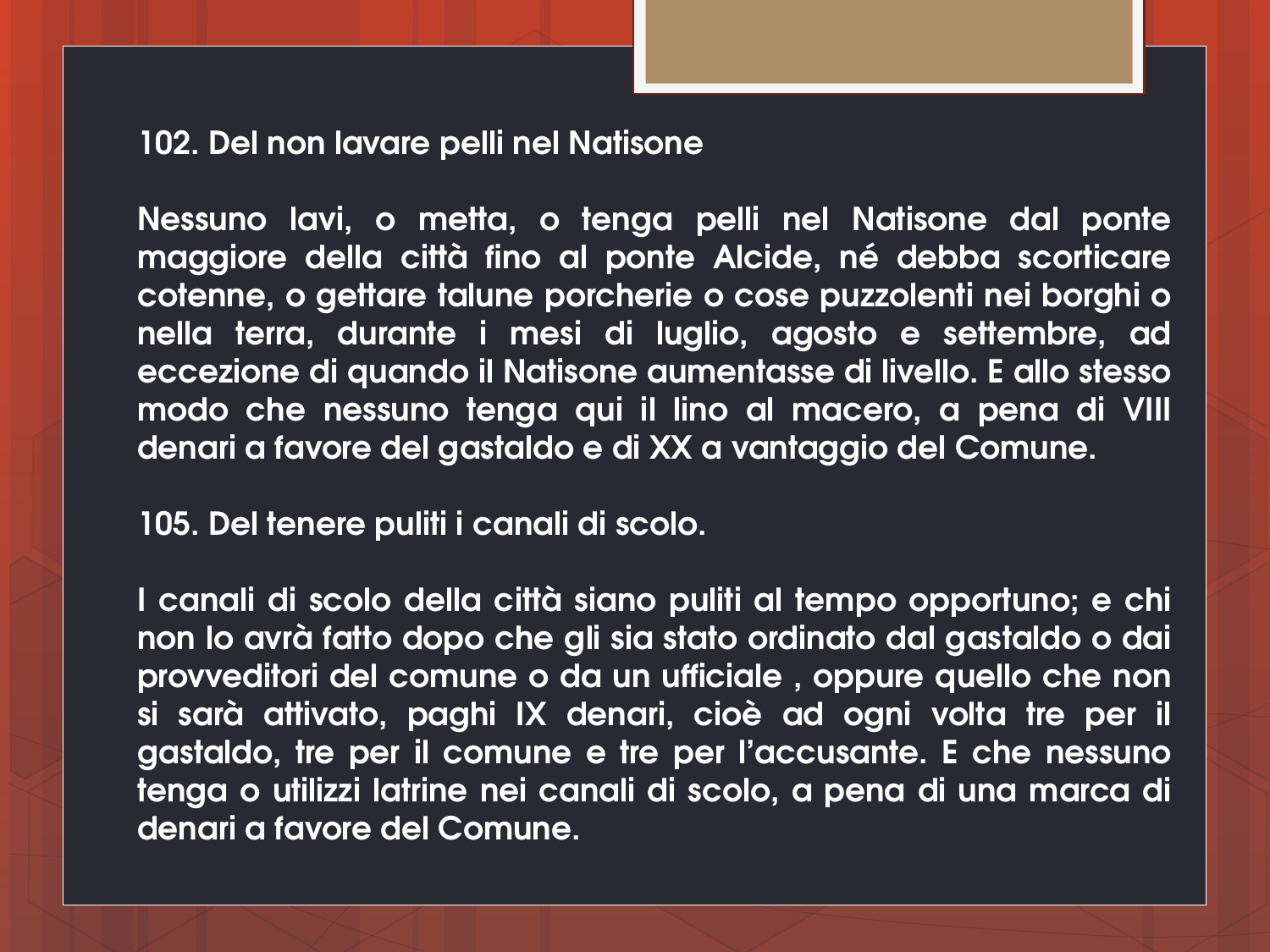

102. Del non lavare pelli nel Natisone

Nessuno lavi, o metta, o tenga pelli nel Natisone dal ponte maggiore della città fino al ponte Alcide, né debba scorticare cotenne, o gettare talune porcherie o cose puzzolenti nei borghi o nella terra, durante i mesi di luglio, agosto e settembre, ad eccezione di quando il Natisone aumentasse di livello. E allo stesso modo che nessuno tenga qui il lino al macero, a pena di VIII denari a favore del gastaldo e di XX a vantaggio del Comune.

105. Del tenere puliti i canali di scolo.

I canali di scolo della città siano puliti al tempo opportuno; e chi non lo avrà fatto dopo che gli sia stato ordinato dal gastaldo o dai provveditori del comune o da un ufficiale , oppure quello che non si sarà attivato, paghi IX denari, cioè ad ogni volta tre per il gastaldo, tre per il comune e tre per l’accusante. E che nessuno tenga o utilizzi latrine nei canali di scolo, a pena di una marca di denari a favore del Comune.